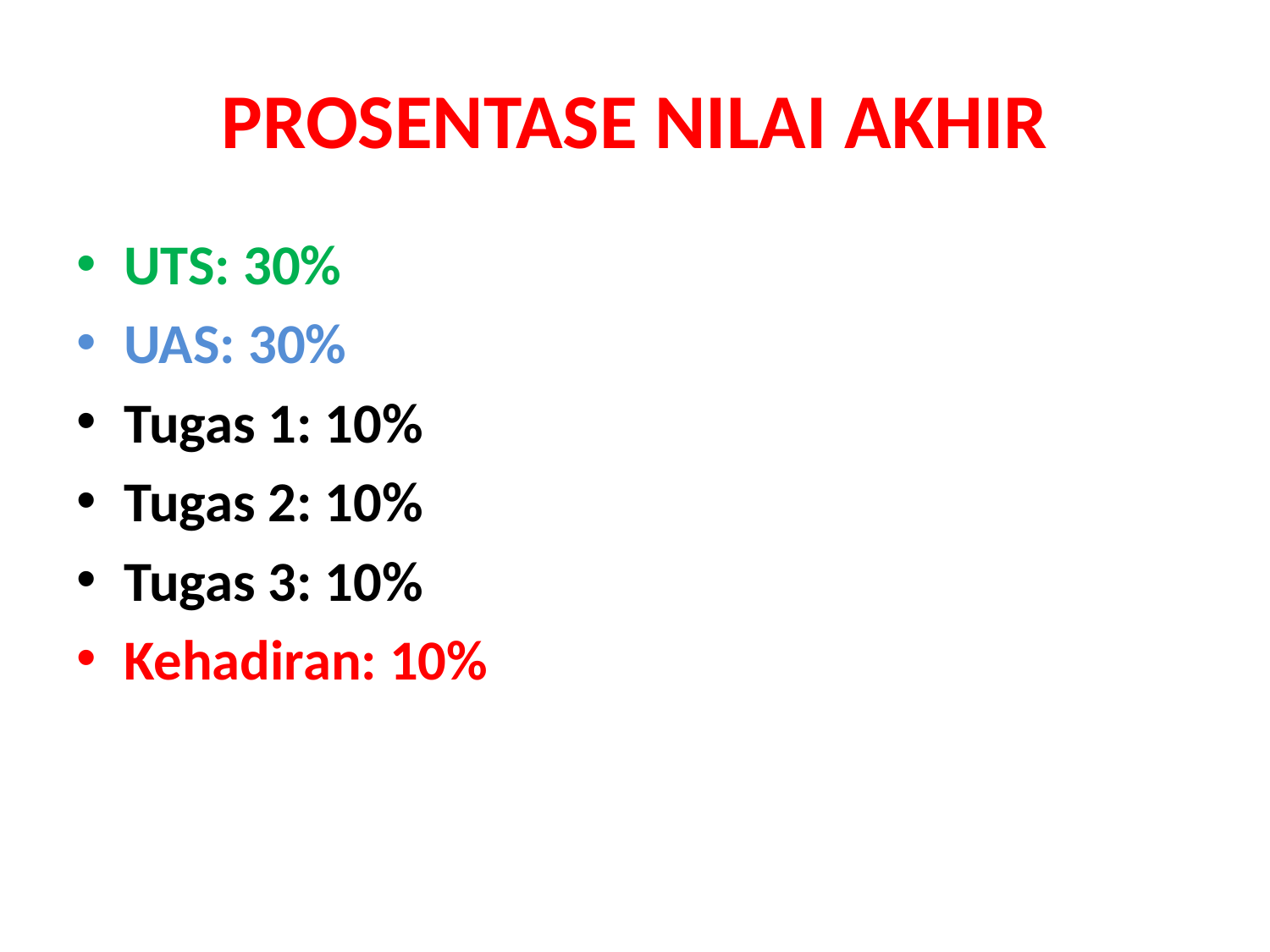

# PROSENTASE NILAI AKHIR
UTS: 30%
UAS: 30%
Tugas 1: 10%
Tugas 2: 10%
Tugas 3: 10%
Kehadiran: 10%